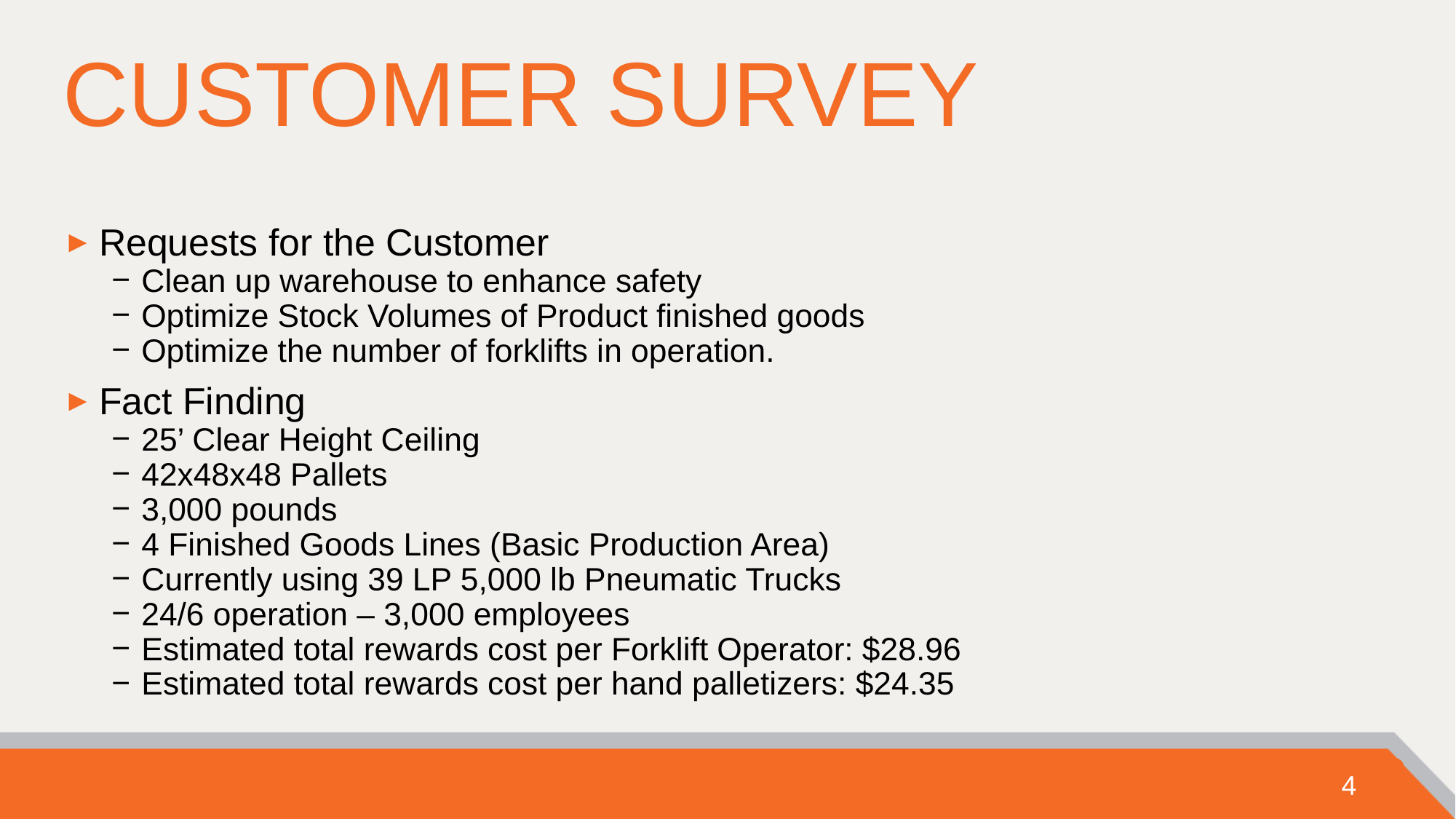

# Customer Survey
Requests for the Customer
Clean up warehouse to enhance safety
Optimize Stock Volumes of Product finished goods
Optimize the number of forklifts in operation.
Fact Finding
25’ Clear Height Ceiling
42x48x48 Pallets
3,000 pounds
4 Finished Goods Lines (Basic Production Area)
Currently using 39 LP 5,000 lb Pneumatic Trucks
24/6 operation – 3,000 employees
Estimated total rewards cost per Forklift Operator: $28.96
Estimated total rewards cost per hand palletizers: $24.35

4